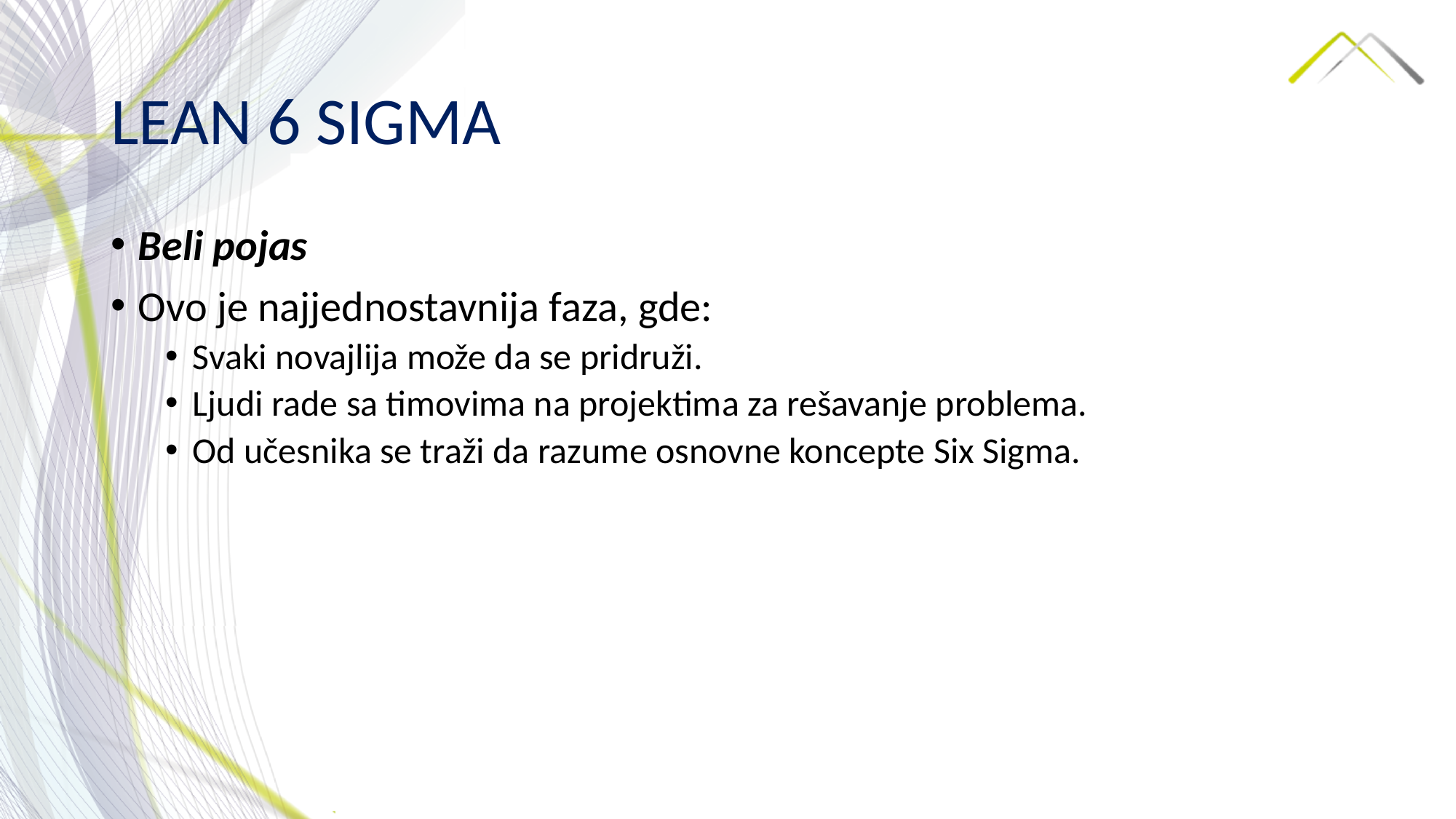

# LEAN 6 SIGMA
Beli pojas
Ovo je najjednostavnija faza, gde:
Svaki novajlija može da se pridruži.
Ljudi rade sa timovima na projektima za rešavanje problema.
Od učesnika se traži da razume osnovne koncepte Six Sigma.